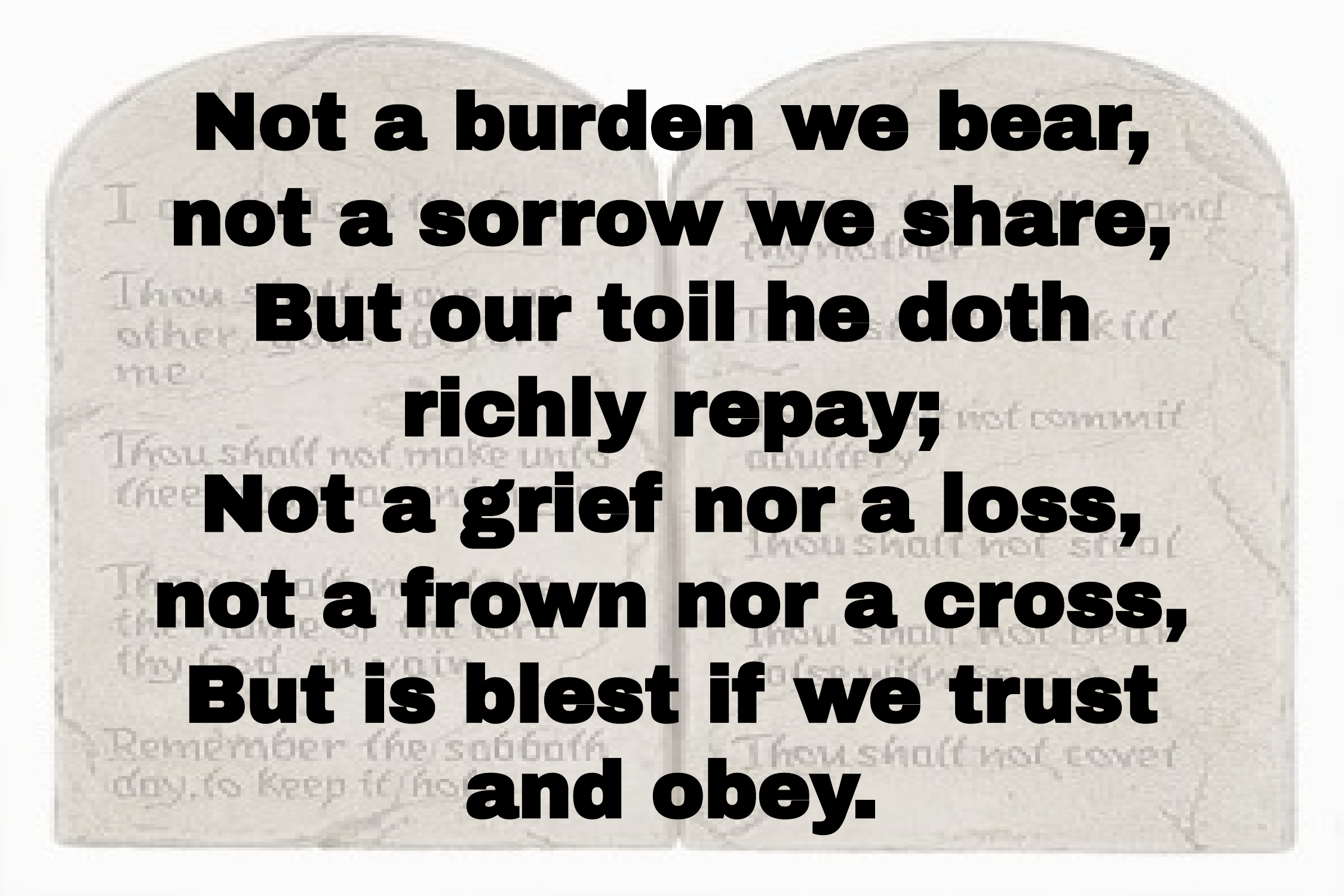

# Not a burden we bear, not a sorrow we share, But our toil he doth richly repay; Not a grief nor a loss, not a frown nor a cross, But is blest if we trust and obey.